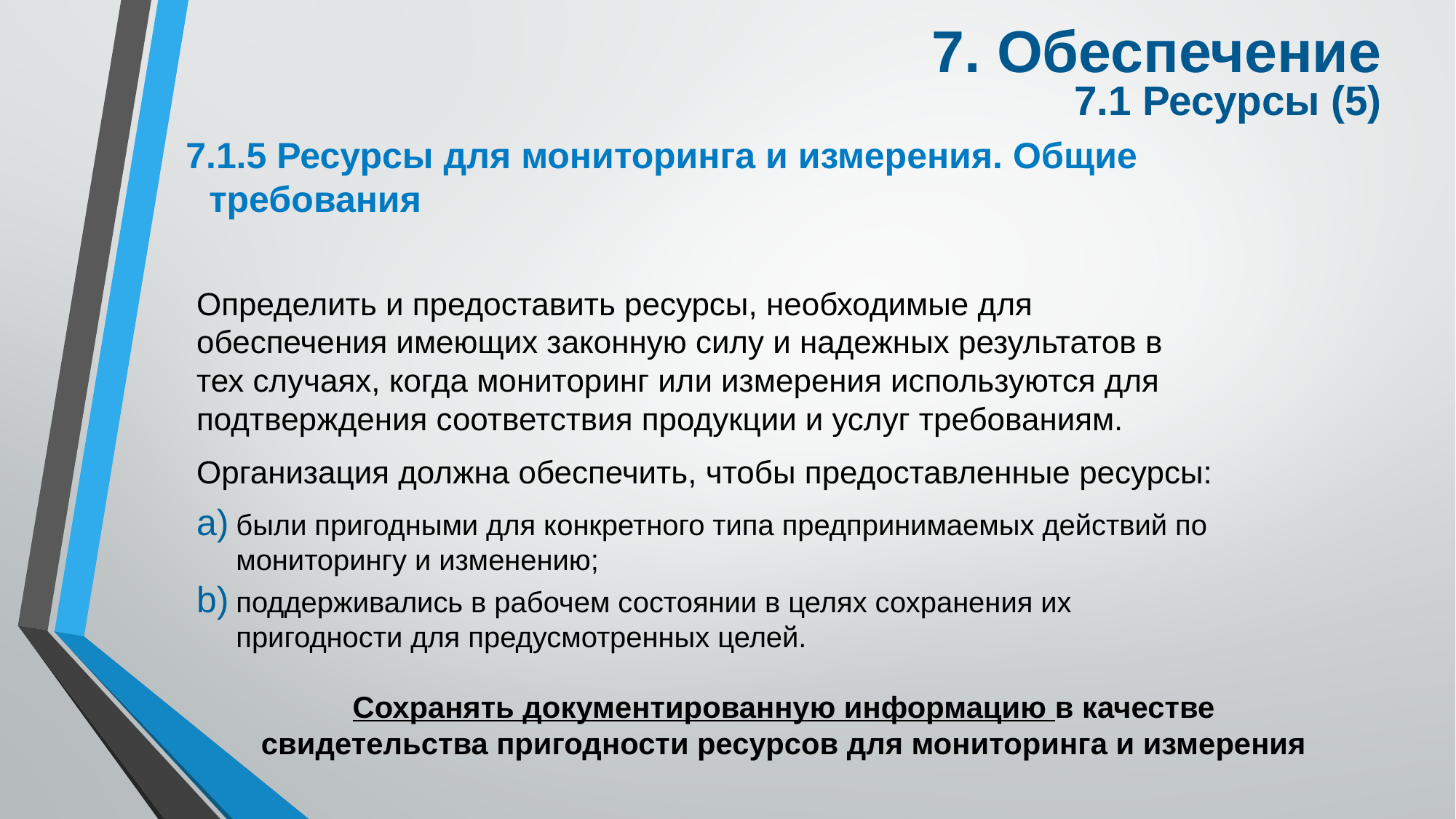

# 7. Обеспечение 7.1 Ресурсы (5)
7.1.5 Ресурсы для мониторинга и измерения. Общие требования
Определить и предоставить ресурсы, необходимые для обеспечения имеющих законную силу и надежных результатов в тех случаях, когда мониторинг или измерения используются для подтверждения соответствия продукции и услуг требованиям.
Организация должна обеспечить, чтобы предоставленные ресурсы:
были пригодными для конкретного типа предпринимаемых действий по мониторингу и изменению;
поддерживались в рабочем состоянии в целях сохранения их пригодности для предусмотренных целей.

Сохранять документированную информацию в качестве свидетельства пригодности ресурсов для мониторинга и измерения